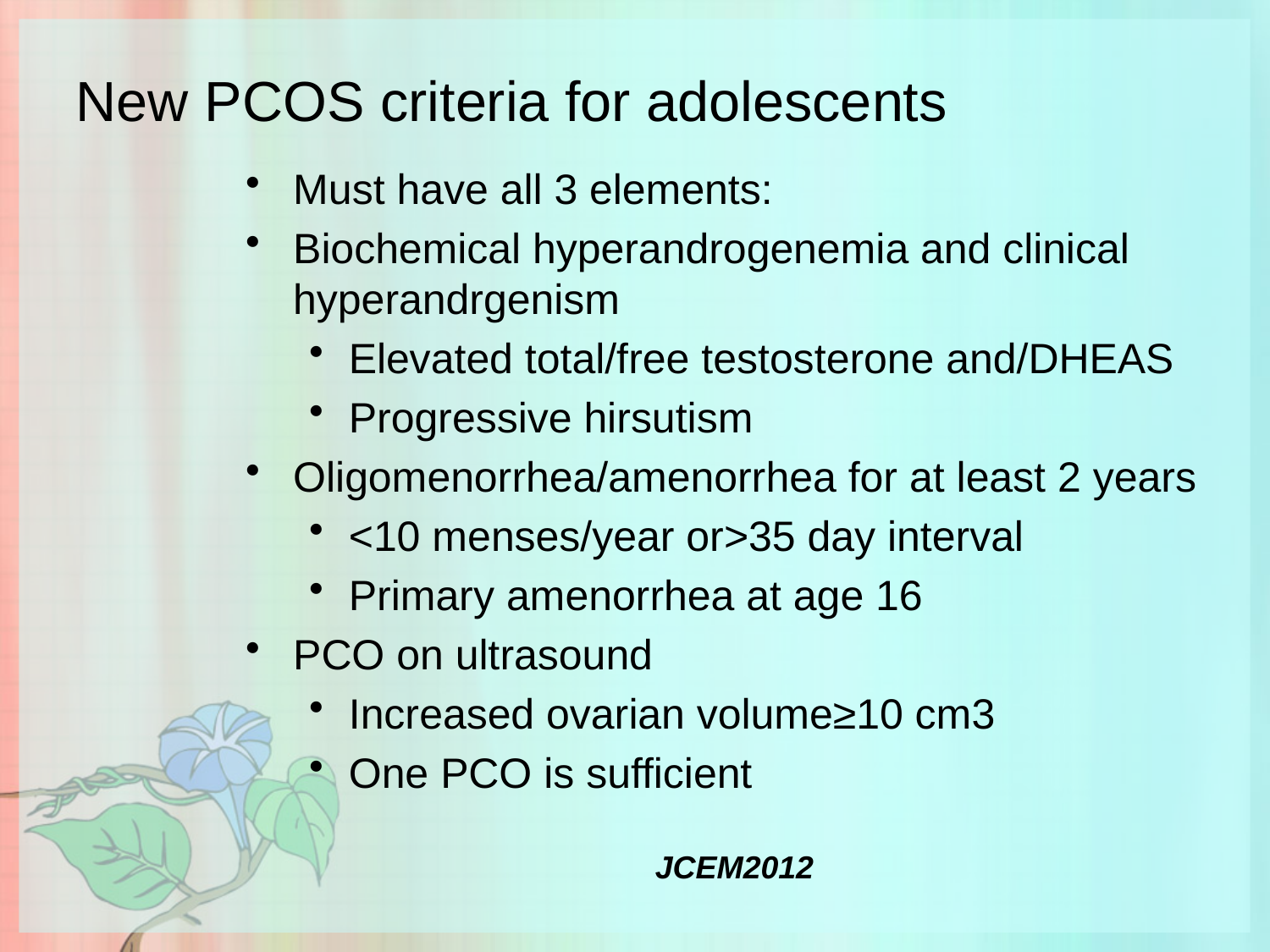

# New PCOS criteria for adolescents
Must have all 3 elements:
Biochemical hyperandrogenemia and clinical hyperandrgenism
Elevated total/free testosterone and/DHEAS
Progressive hirsutism
Oligomenorrhea/amenorrhea for at least 2 years
<10 menses/year or>35 day interval
Primary amenorrhea at age 16
PCO on ultrasound
Increased ovarian volume≥10 cm3
One PCO is sufficient

JCEM2012